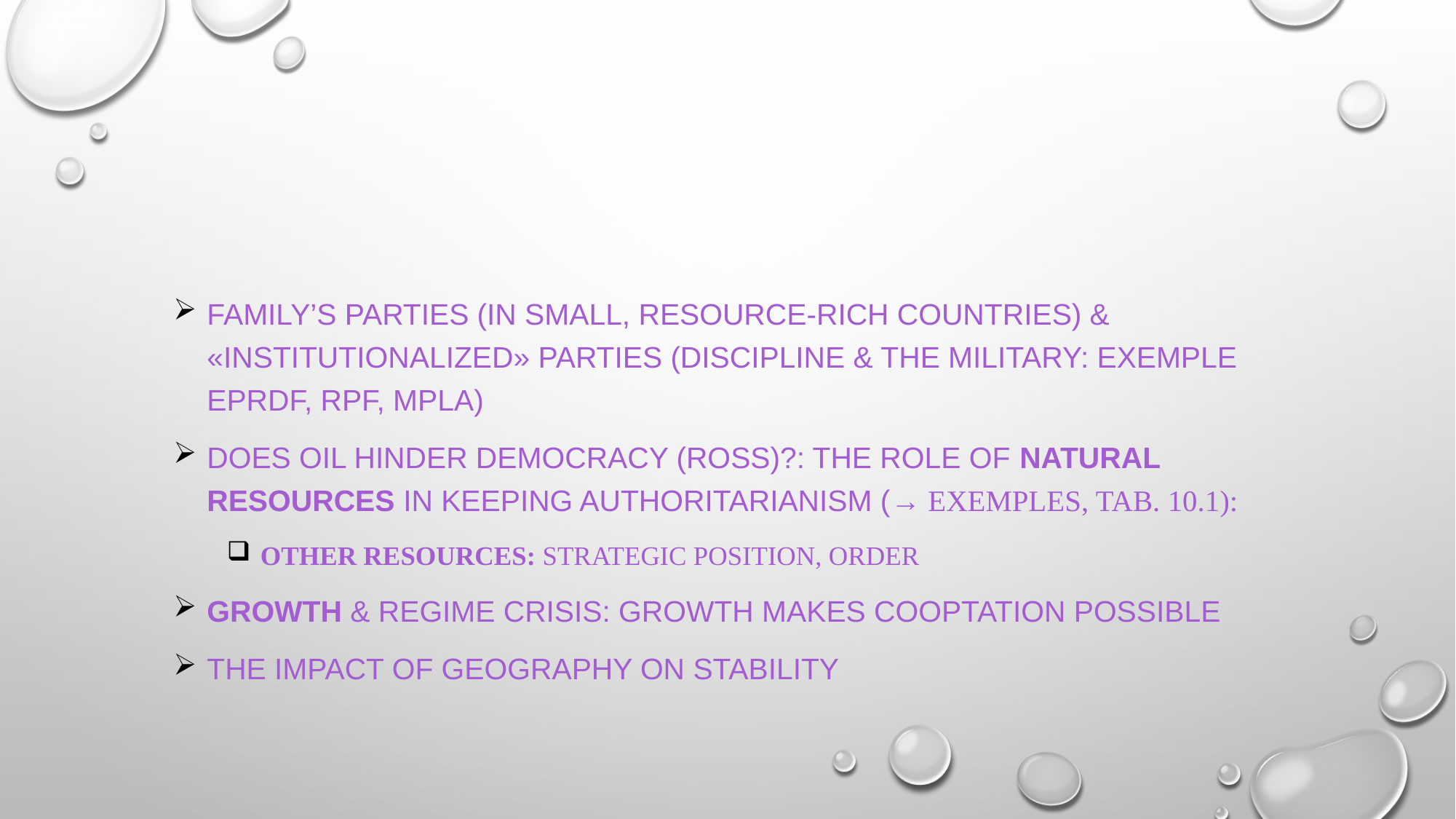

#
FAMILY’S PARTIES (IN SMALL, RESOURCE-RICH COUNTRIES) & «INSTITUTIONALIZED» PARTIES (DISCIPLINE & THE MILITARY: EXEMPLE EPRDF, RPF, MPLA)
DOES OIL HINDER DEMOCRACY (ROSS)?: THE ROLE OF NATURAL RESOURCES IN KEEPING AUTHORITARIANISM (→ EXEMPLES, TAB. 10.1):
OTHER RESOURCES: STRATEGIC POSITION, ORDER
GROWTH & REGIME CRISIS: growth makes cooptation possible
THE IMPACT OF GEOGRAPHY ON STABILITY